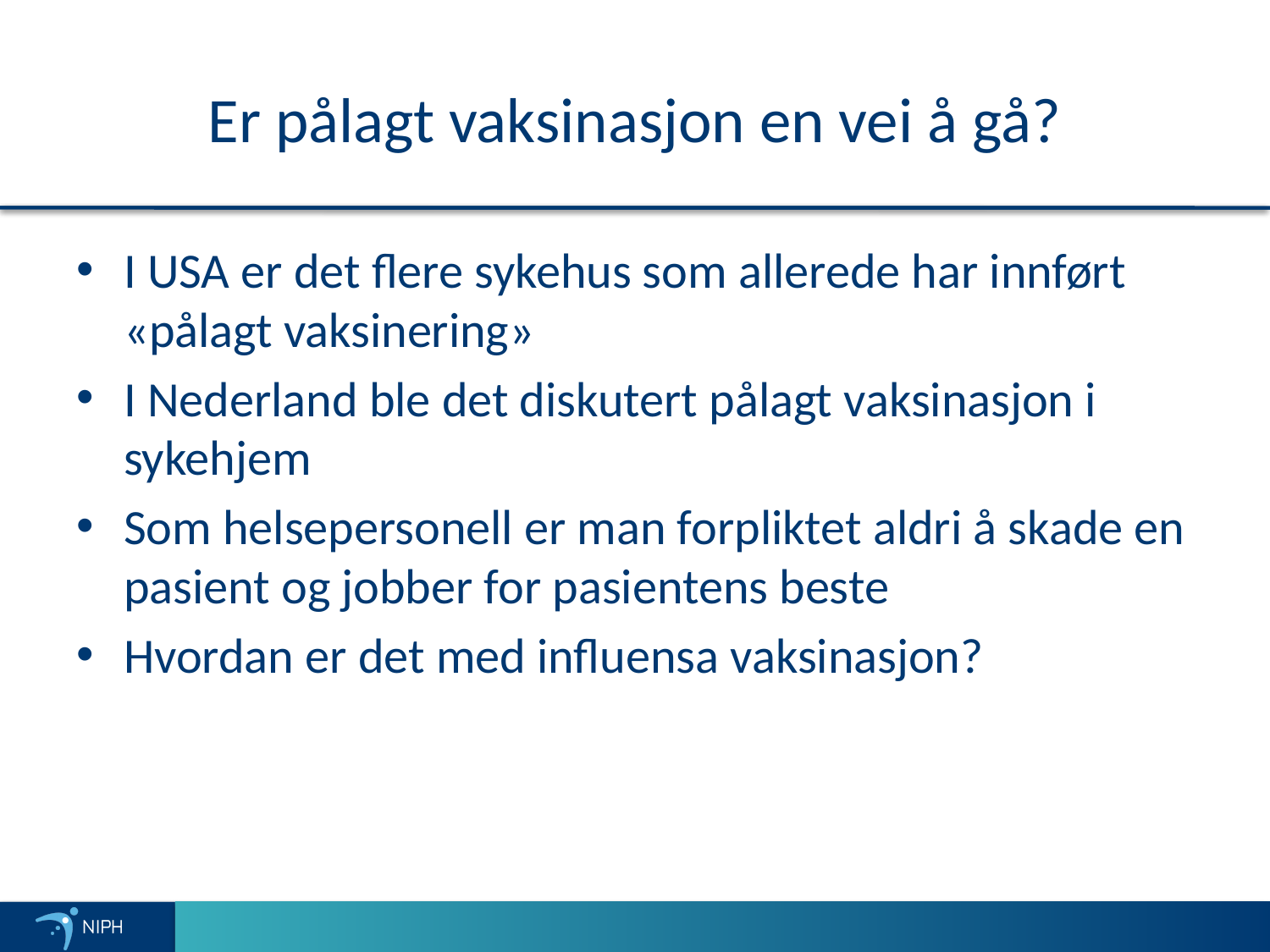

# Er pålagt vaksinasjon en vei å gå?
I USA er det flere sykehus som allerede har innført «pålagt vaksinering»
I Nederland ble det diskutert pålagt vaksinasjon i sykehjem
Som helsepersonell er man forpliktet aldri å skade en pasient og jobber for pasientens beste
Hvordan er det med influensa vaksinasjon?